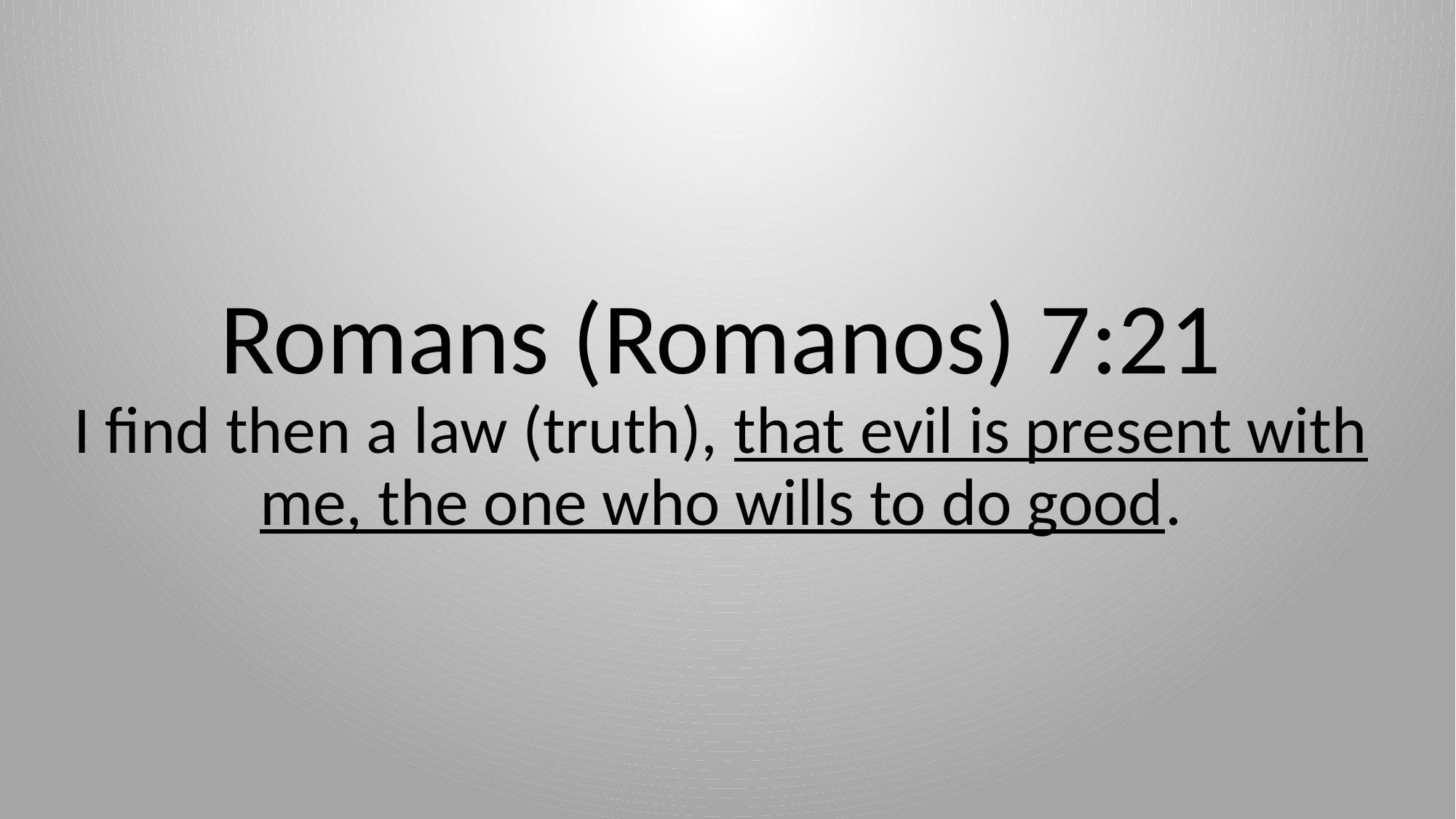

# Romans (Romanos) 7:21 I find then a law (truth), that evil is present with me, the one who wills to do good.